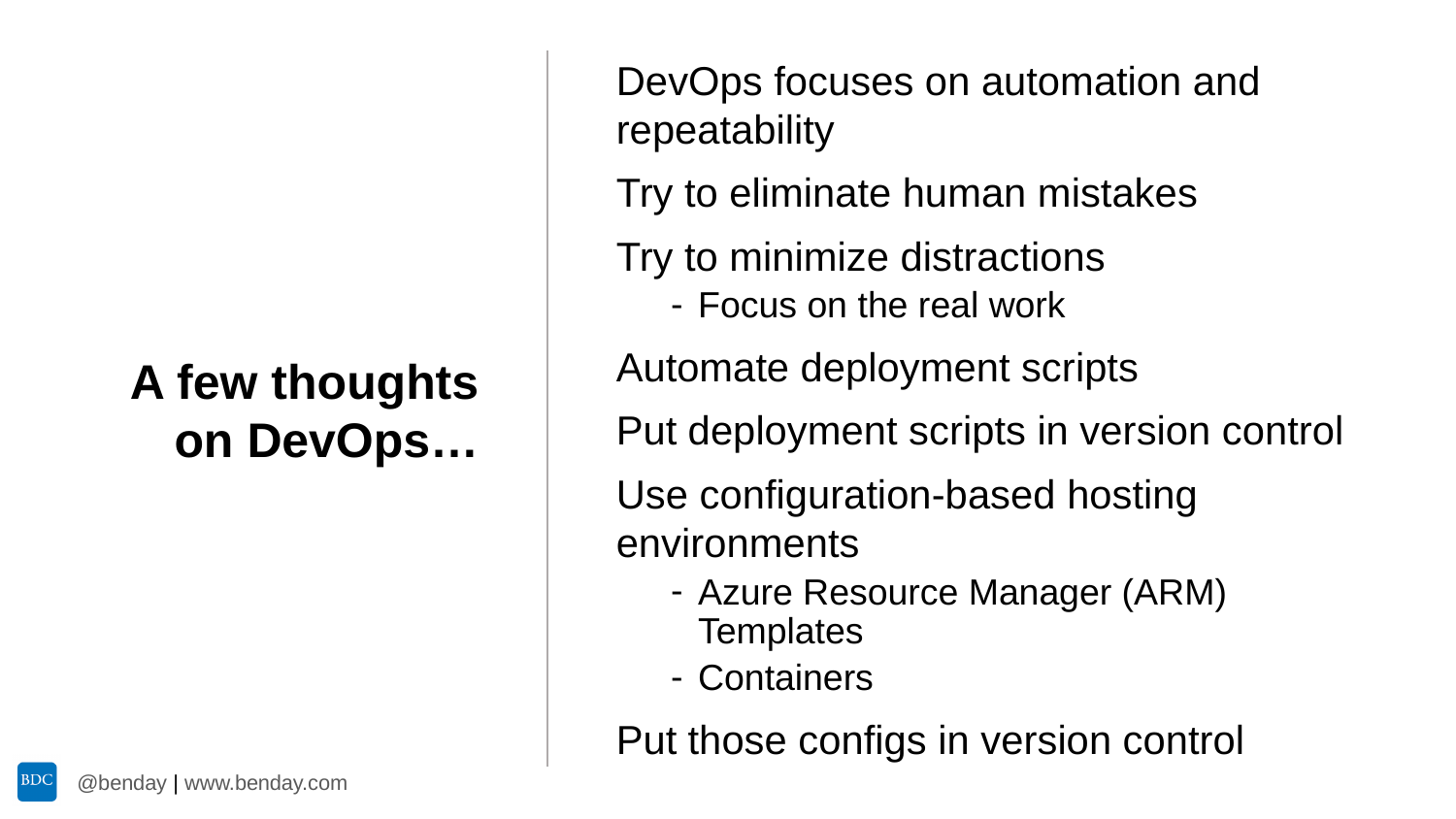

DevOps focuses on automation and repeatability
Try to eliminate human mistakes
Try to minimize distractions
Focus on the real work
Automate deployment scripts
Put deployment scripts in version control
Use configuration-based hosting environments
Azure Resource Manager (ARM) Templates
Containers
Put those configs in version control
A few thoughts on DevOps…